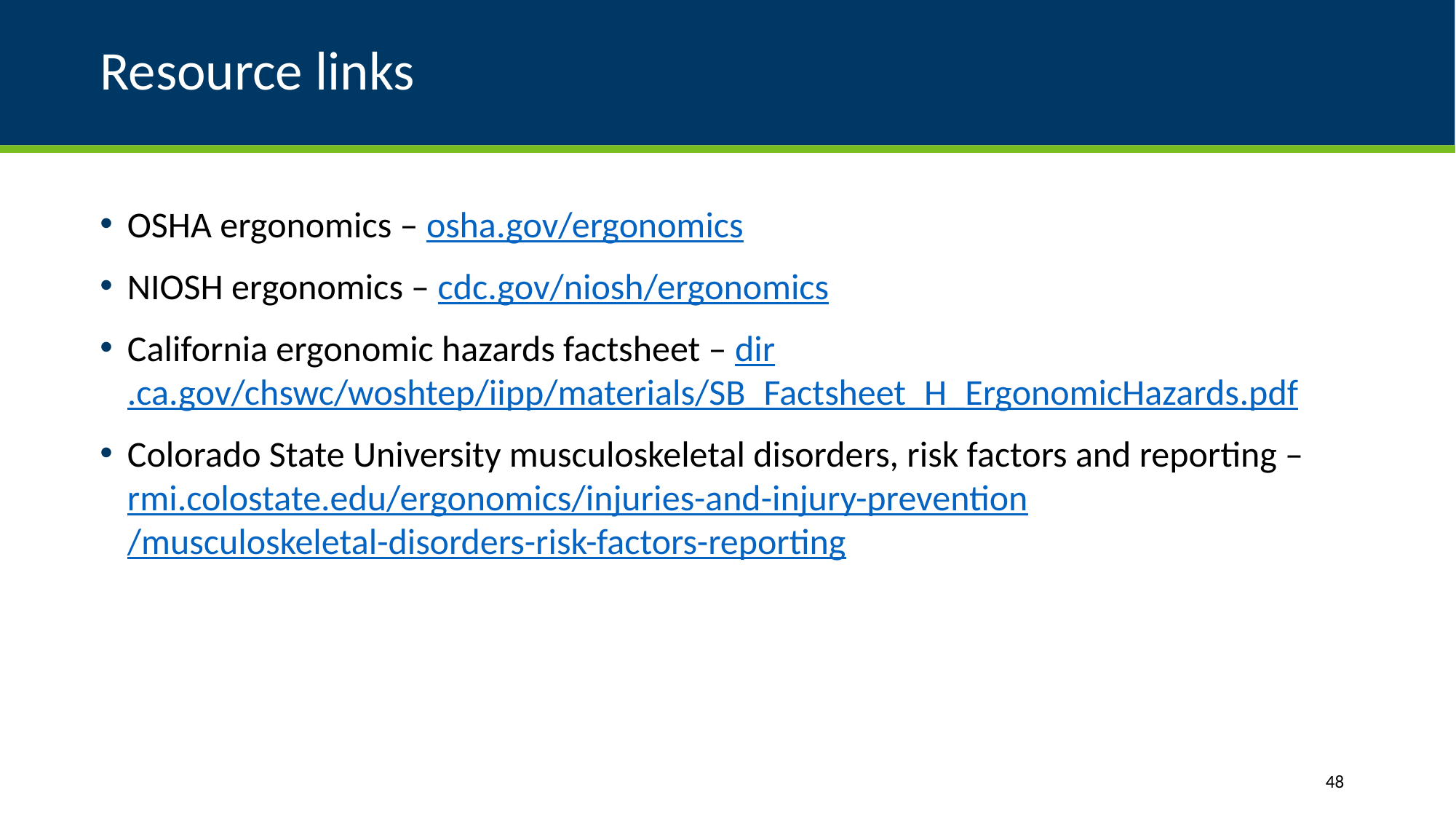

# Resource links
OSHA ergonomics – osha.gov/ergonomics
NIOSH ergonomics – cdc.gov/niosh/ergonomics
California ergonomic hazards factsheet – dir.ca.gov/chswc/woshtep/iipp/materials/SB_Factsheet_H_ErgonomicHazards.pdf
Colorado State University musculoskeletal disorders, risk factors and reporting – rmi.colostate.edu/ergonomics/injuries-and-injury-prevention/musculoskeletal-disorders-risk-factors-reporting
48